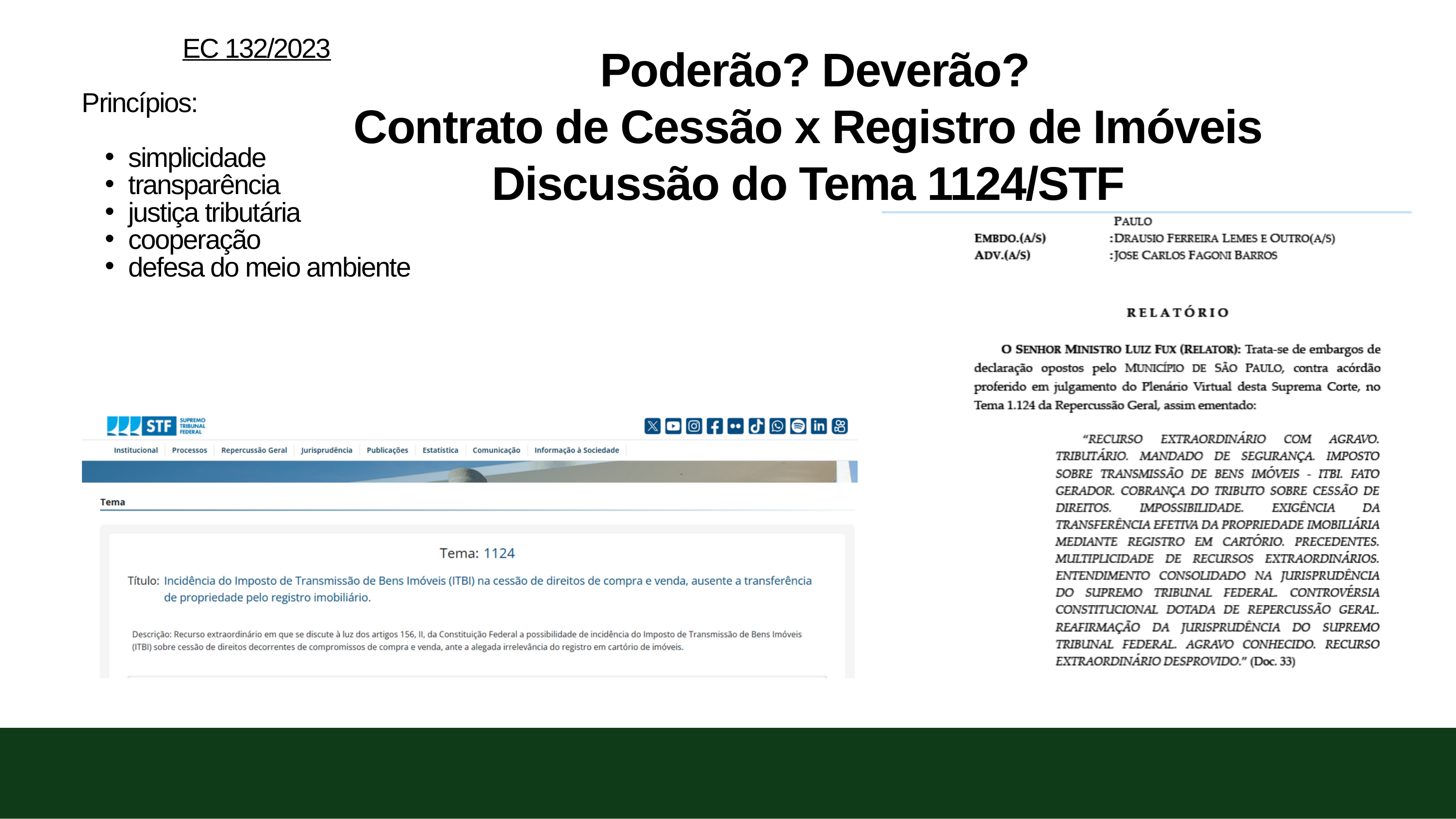

Poderão? Deverão?
Contrato de Cessão x Registro de Imóveis
Discussão do Tema 1124/STF

EC 132/2023

Princípios:

simplicidade
transparência
justiça tributária
cooperação
defesa do meio ambiente